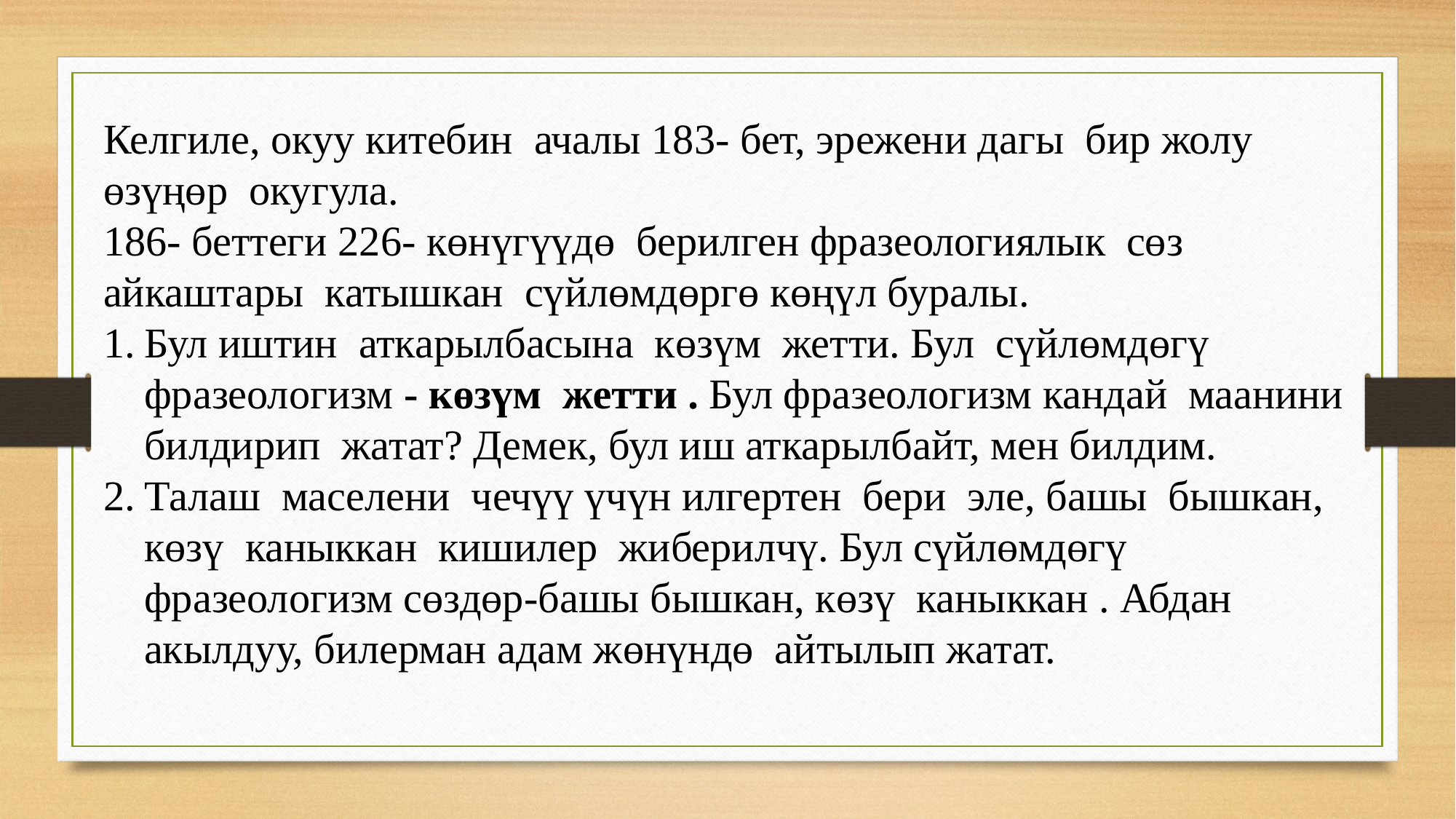

Келгиле, окуу китебин  ачалы 183- бет, эрежени дагы  бир жолу ɵзүңɵр  окугула.
186- беттеги 226- кɵнүгүүдɵ  берилген фразеологиялык  сɵз  айкаштары  катышкан  сүйлɵмдɵргɵ кɵңүл буралы.
Бул иштин  аткарылбасына  кɵзүм  жетти. Бул  сүйлɵмдɵгү фразеологизм - кɵзүм  жетти . Бул фразеологизм кандай  маанини билдирип  жатат? Демек, бул иш аткарылбайт, мен билдим.
Талаш  маселени  чечүү үчүн илгертен  бери  эле, башы  бышкан, кɵзү  каныккан  кишилер  жиберилчү. Бул сүйлɵмдɵгү фразеологизм сɵздɵр-башы бышкан, кɵзү  каныккан . Абдан акылдуу, билерман адам жɵнүндɵ  айтылып жатат.